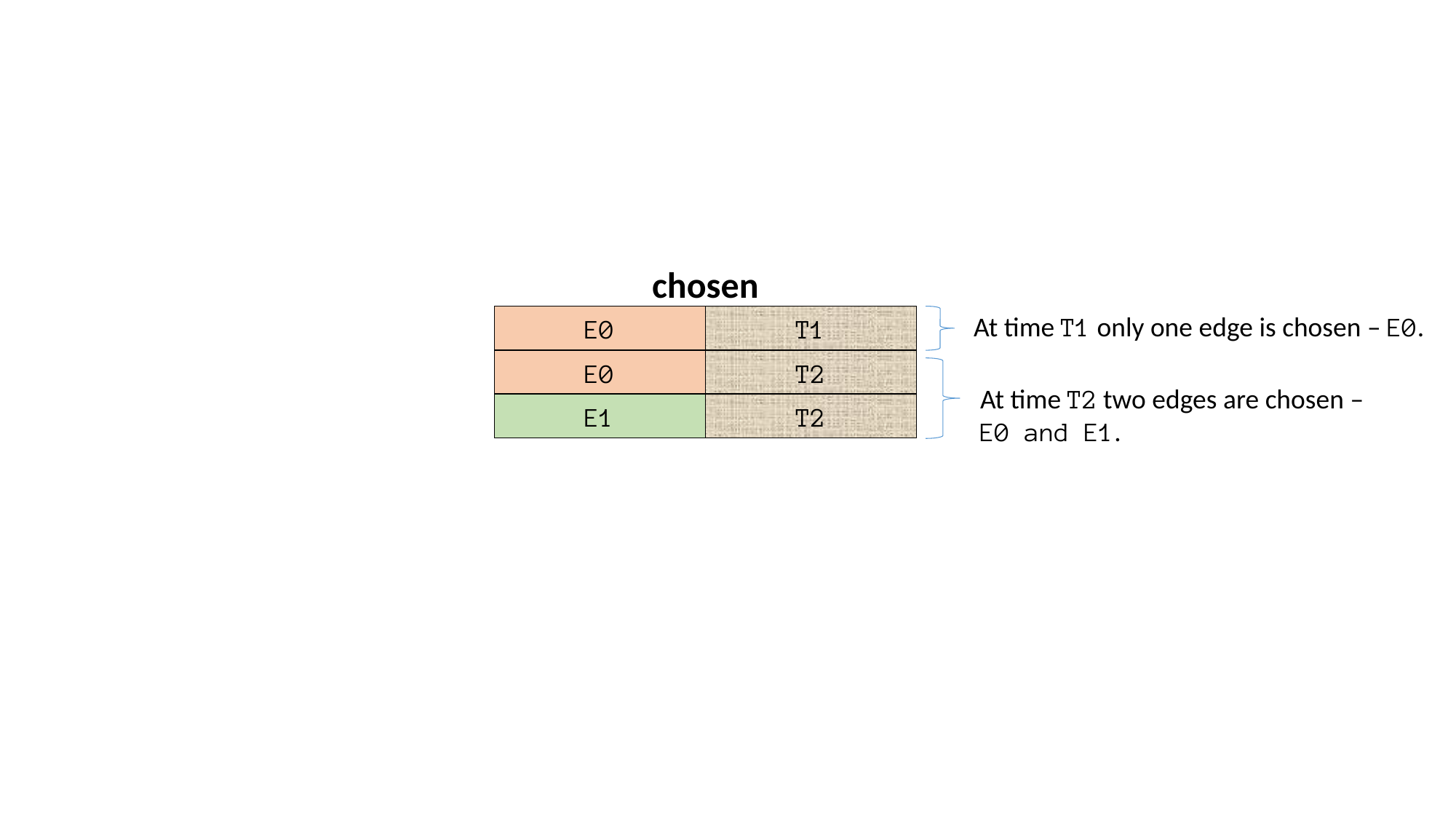

chosen
At time T1 only one edge is chosen – E0.
E0
T1

E0
T2

At time T2 two edges are chosen – E0 and E1.
E1
T2